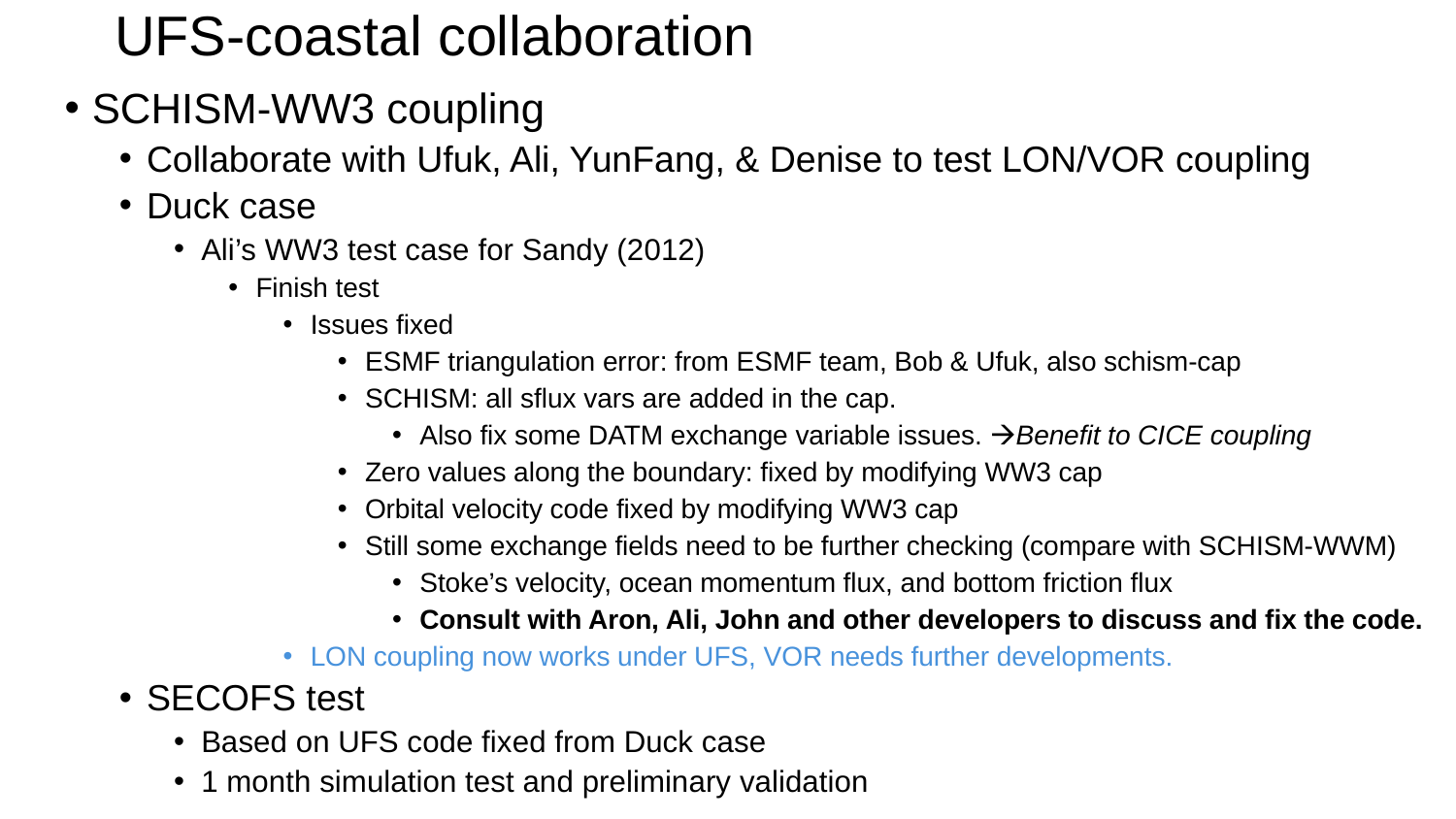

# UFS-coastal collaboration
SCHISM-WW3 coupling
Collaborate with Ufuk, Ali, YunFang, & Denise to test LON/VOR coupling
Duck case
Ali’s WW3 test case for Sandy (2012)
Finish test
Issues fixed
ESMF triangulation error: from ESMF team, Bob & Ufuk, also schism-cap
SCHISM: all sflux vars are added in the cap.
Also fix some DATM exchange variable issues. 🡪Benefit to CICE coupling
Zero values along the boundary: fixed by modifying WW3 cap
Orbital velocity code fixed by modifying WW3 cap
Still some exchange fields need to be further checking (compare with SCHISM-WWM)
Stoke’s velocity, ocean momentum flux, and bottom friction flux
Consult with Aron, Ali, John and other developers to discuss and fix the code.
LON coupling now works under UFS, VOR needs further developments.
SECOFS test
Based on UFS code fixed from Duck case
1 month simulation test and preliminary validation